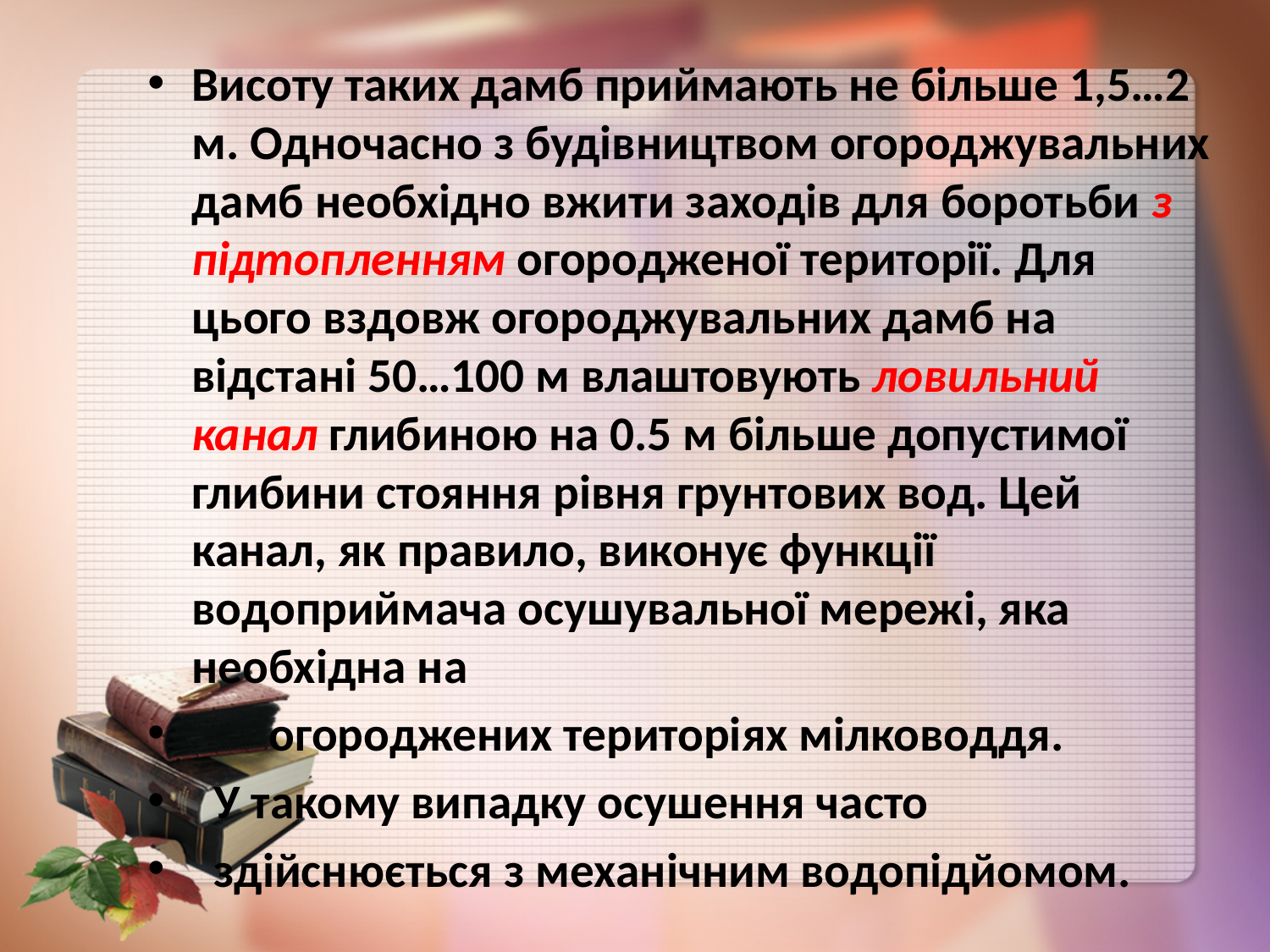

Висоту таких дамб приймають не більше 1,5…2 м. Одночасно з будівництвом огороджувальних дамб необхідно вжити заходів для боротьби з підтопленням огородженої території. Для цього вздовж огороджувальних дамб на відстані 50…100 м влаштовують ловильний канал глибиною на 0.5 м більше допустимої глибини стояння рівня грунтових вод. Цей канал, як правило, виконує функції водоприймача осушувальної мережі, яка необхідна на
       огороджених територіях мілководдя.
  У такому випадку осушення часто
  здійснюється з механічним водопідйомом.